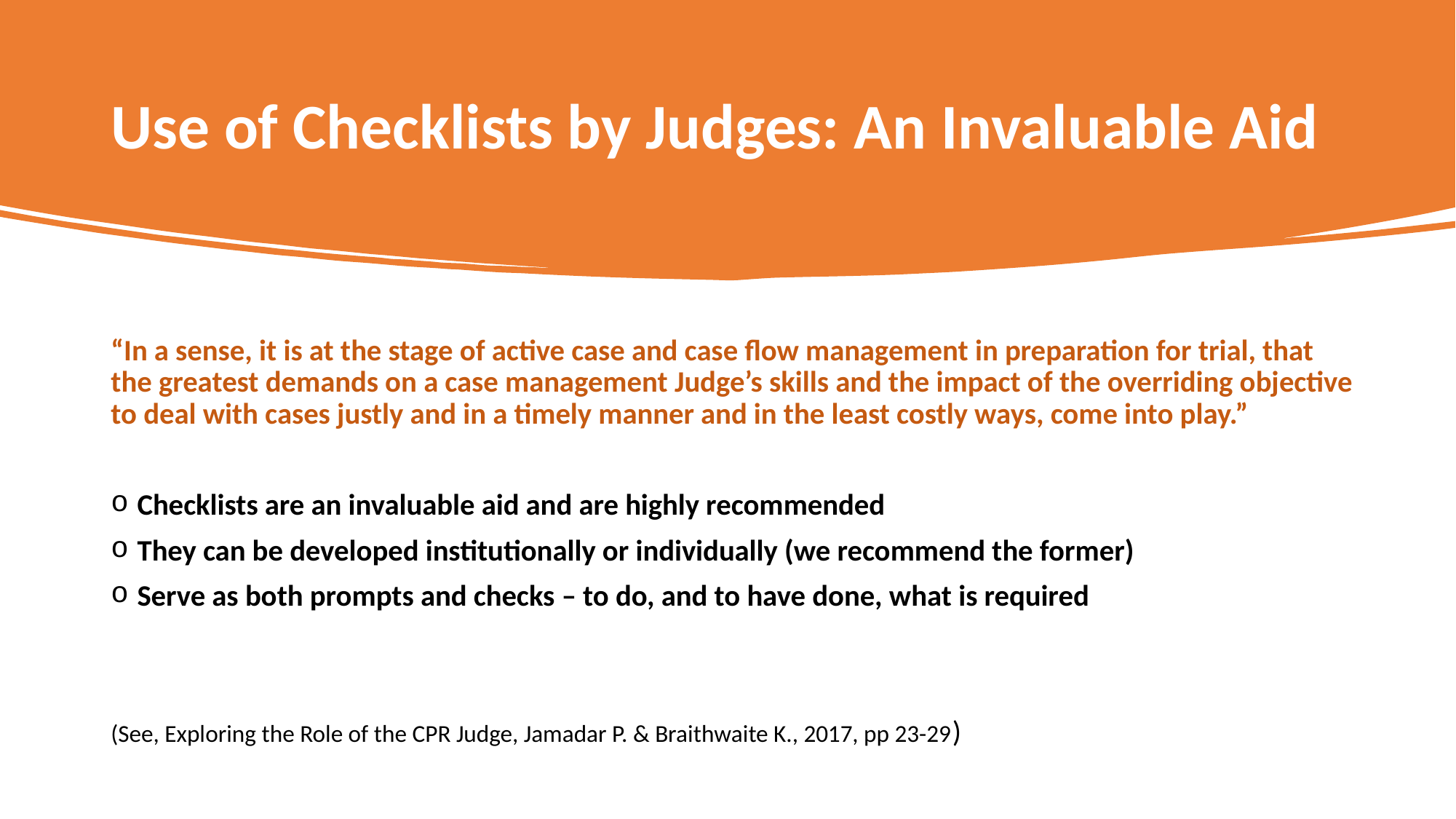

# Use of Checklists by Judges: An Invaluable Aid

“In a sense, it is at the stage of active case and case flow management in preparation for trial, that the greatest demands on a case management Judge’s skills and the impact of the overriding objective to deal with cases justly and in a timely manner and in the least costly ways, come into play.”

Checklists are an invaluable aid and are highly recommended
They can be developed institutionally or individually (we recommend the former)
Serve as both prompts and checks – to do, and to have done, what is required

(See, Exploring the Role of the CPR Judge, Jamadar P. & Braithwaite K., 2017, pp 23-29)